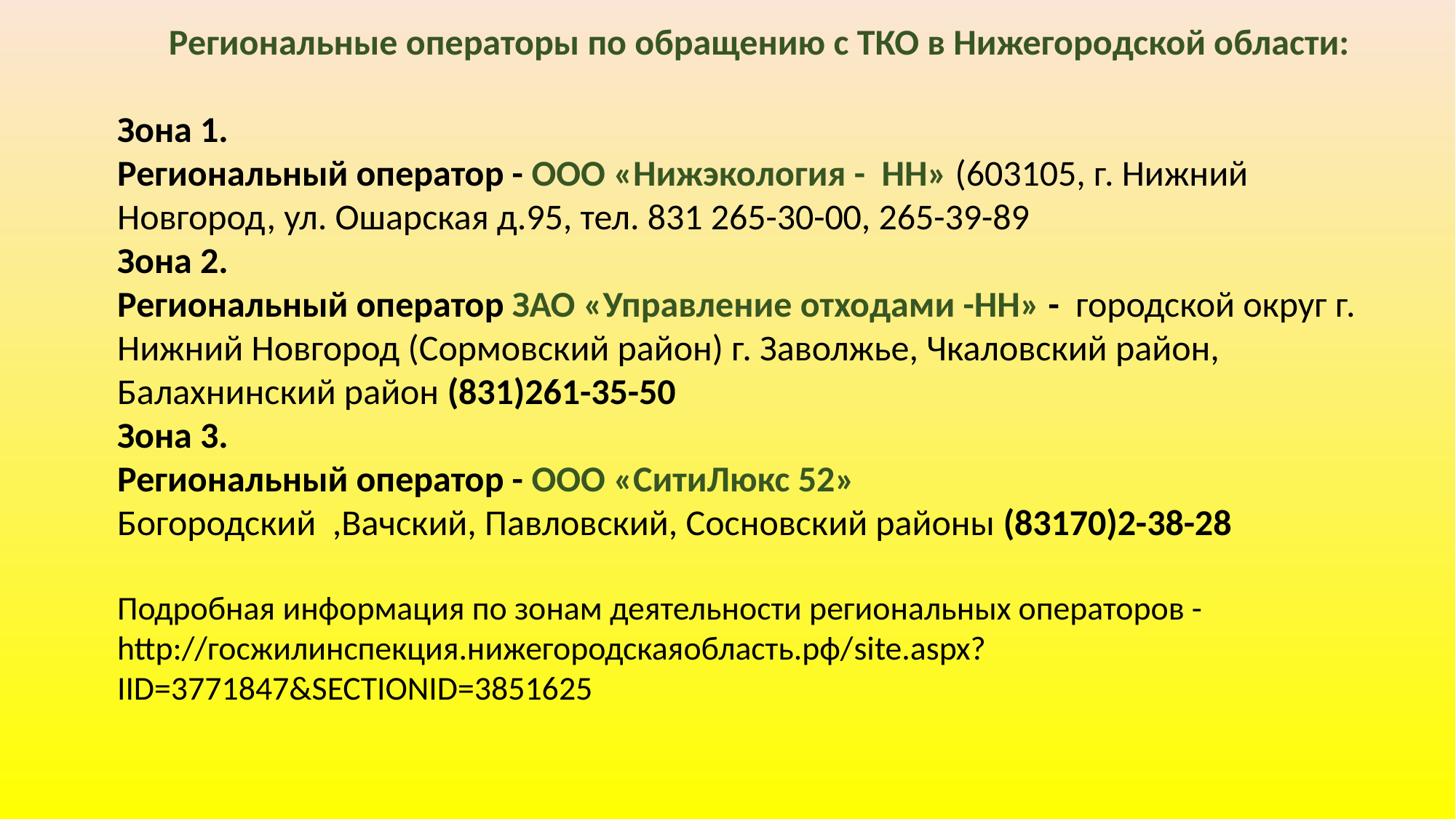

Региональные операторы по обращению с ТКО в Нижегородской области:

Зона 1.
Региональный оператор - ООО «Нижэкология -  НН» (603105, г. Нижний Новгород, ул. Ошарская д.95, тел. 831 265-30-00, 265-39-89
Зона 2.
Региональный оператор ЗАО «Управление отходами -НН» -  городской округ г. Нижний Новгород (Сормовский район) г. Заволжье, Чкаловский район, Балахнинский район (831)261-35-50
Зона 3.
Региональный оператор - ООО «СитиЛюкс 52»
Богородский  ,Вачский, Павловский, Сосновский районы (83170)2-38-28

Подробная информация по зонам деятельности региональных операторов -  http://госжилинспекция.нижегородскаяобласть.рф/site.aspx?IID=3771847&SECTIONID=3851625